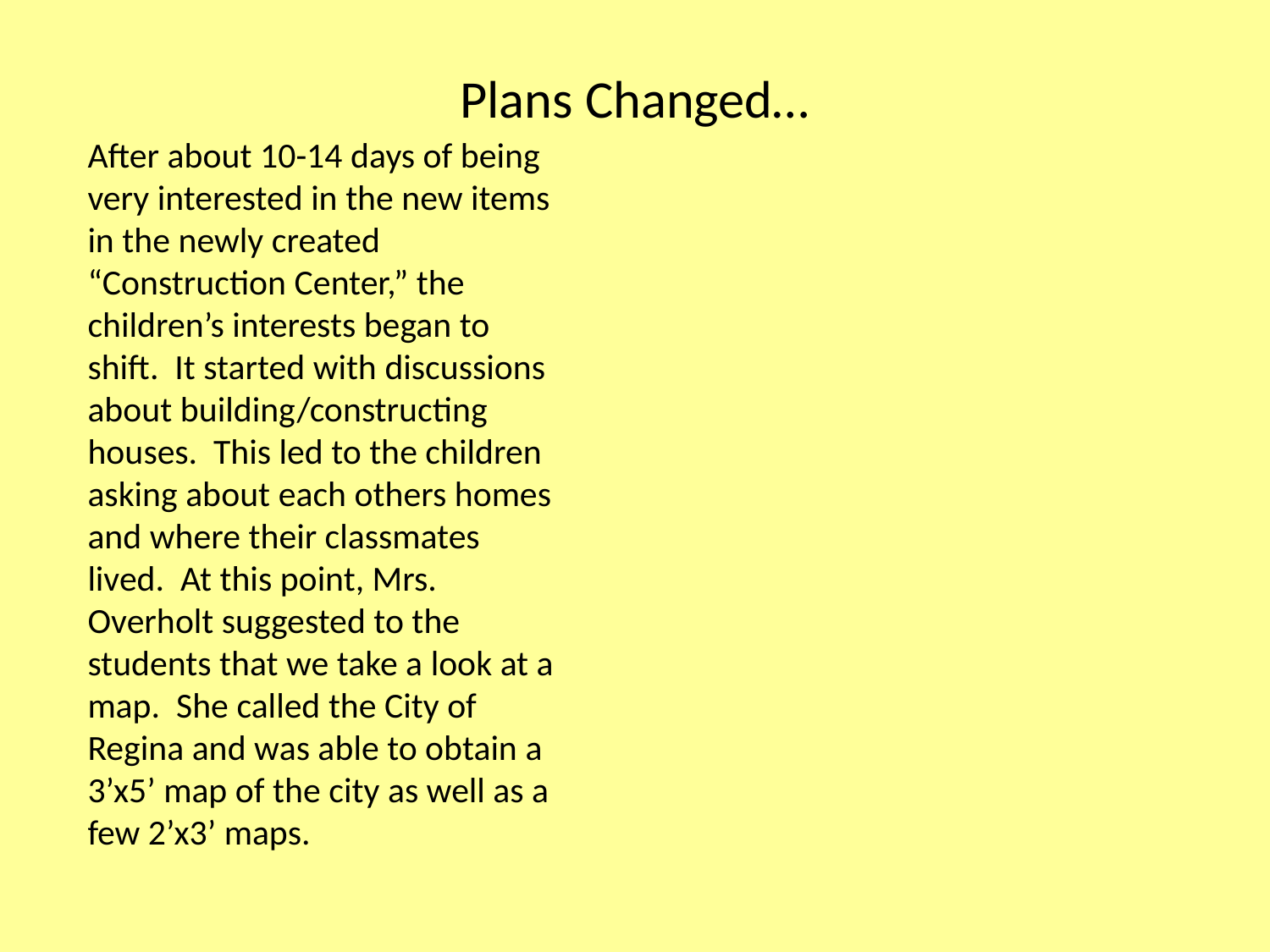

# Plans Changed…
After about 10-14 days of being very interested in the new items in the newly created “Construction Center,” the children’s interests began to shift.  It started with discussions about building/constructing houses.  This led to the children asking about each others homes and where their classmates lived.  At this point, Mrs. Overholt suggested to the students that we take a look at a map.  She called the City of Regina and was able to obtain a 3’x5’ map of the city as well as a few 2’x3’ maps.